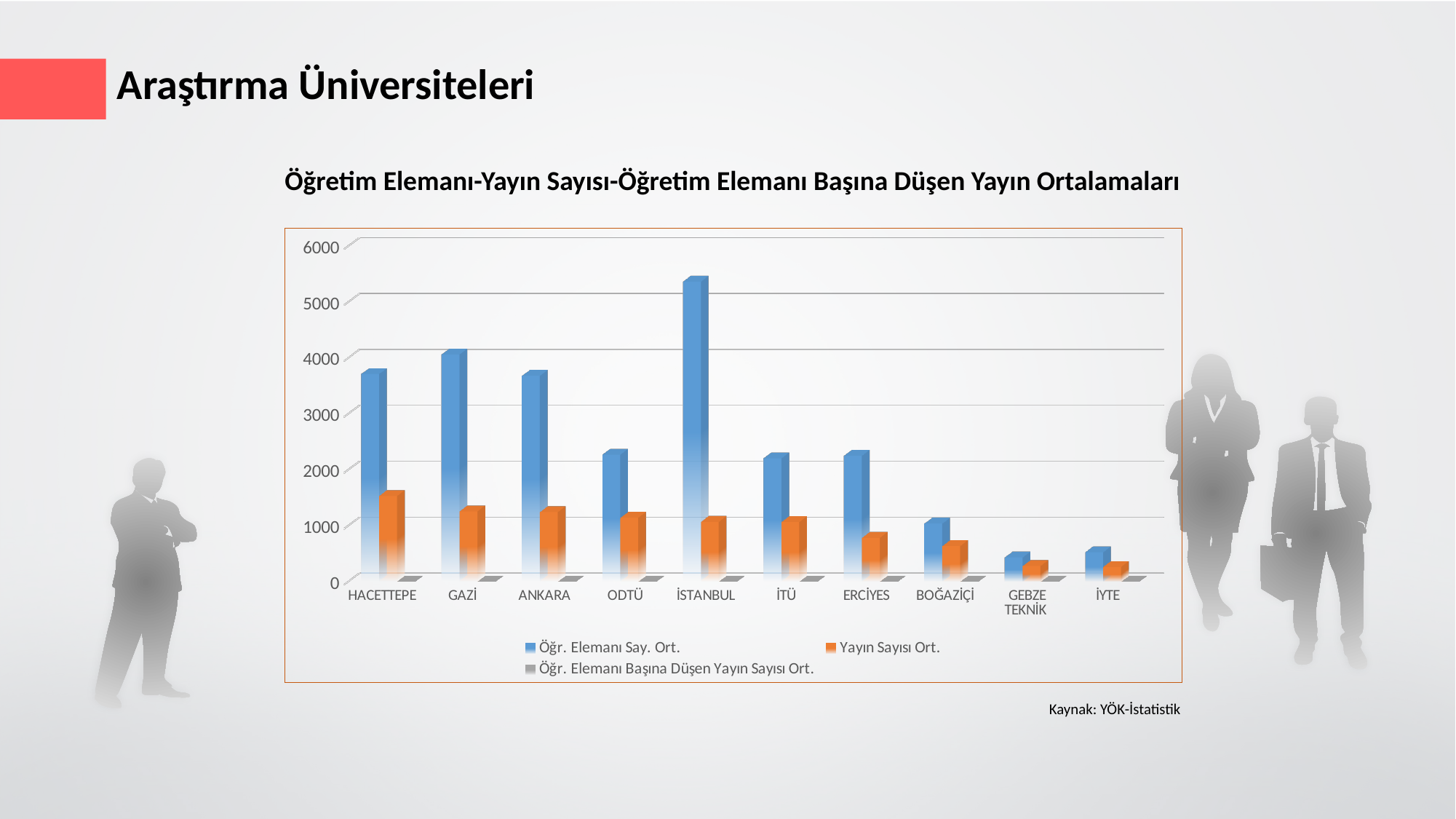

# Araştırma Üniversiteleri

Öğretim Elemanı-Yayın Sayısı-Öğretim Elemanı Başına Düşen Yayın Ortalamaları

[unsupported chart]

Kaynak: YÖK-İstatistik